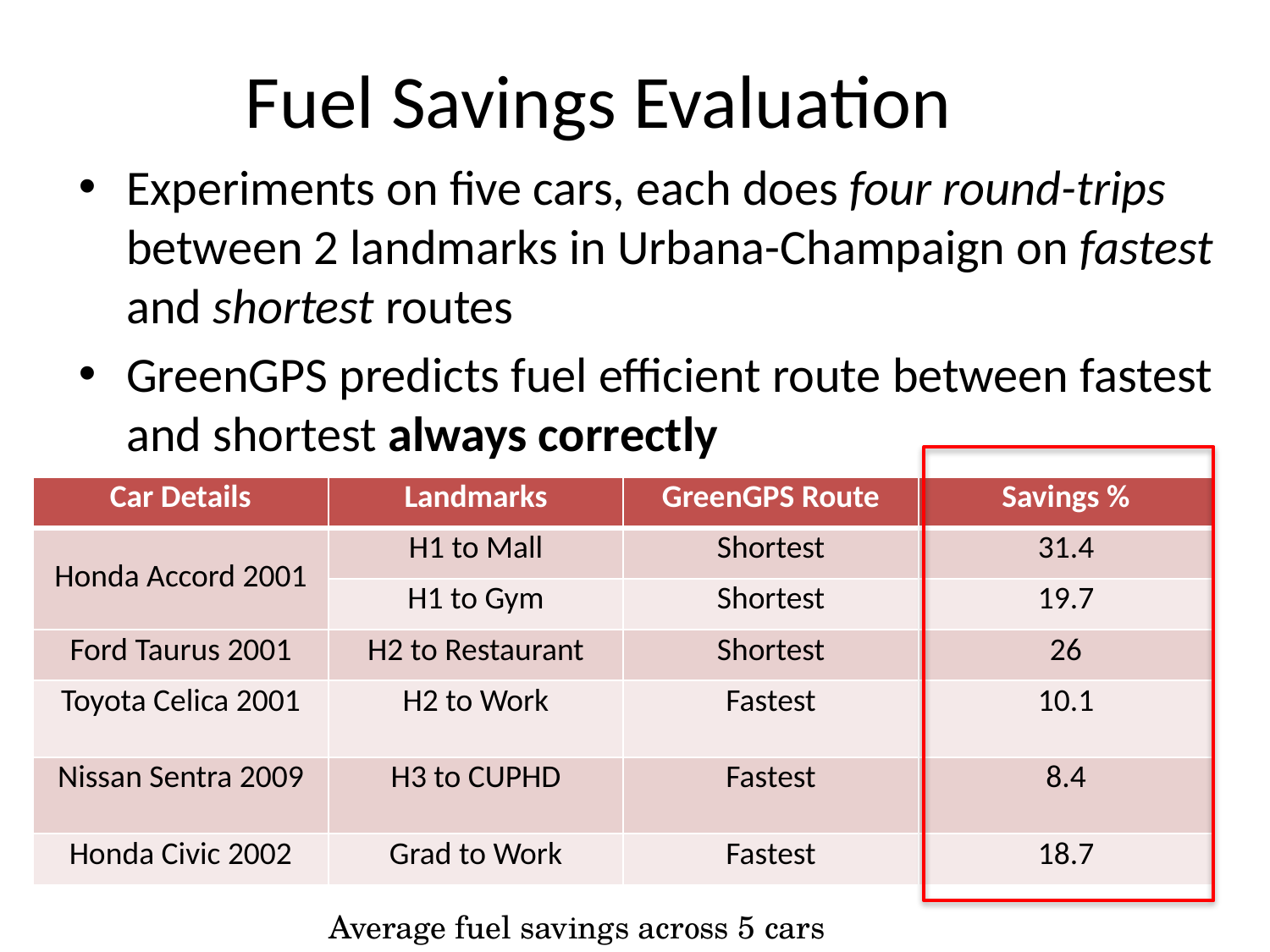

# Fuel Savings Evaluation
Experiments on five cars, each does four round-trips between 2 landmarks in Urbana-Champaign on fastest and shortest routes
GreenGPS predicts fuel efficient route between fastest and shortest always correctly

| Car Details | Landmarks | GreenGPS Route | Savings % |
| --- | --- | --- | --- |
| Honda Accord 2001 | H1 to Mall | Shortest | 31.4 |
|  | H1 to Gym | Shortest | 19.7 |
| Ford Taurus 2001 | H2 to Restaurant | Shortest | 26 |
| Toyota Celica 2001 | H2 to Work | Fastest | 10.1 |
| Nissan Sentra 2009 | H3 to CUPHD | Fastest | 8.4 |
| Honda Civic 2002 | Grad to Work | Fastest | 18.7 |
Average fuel savings across 5 cars